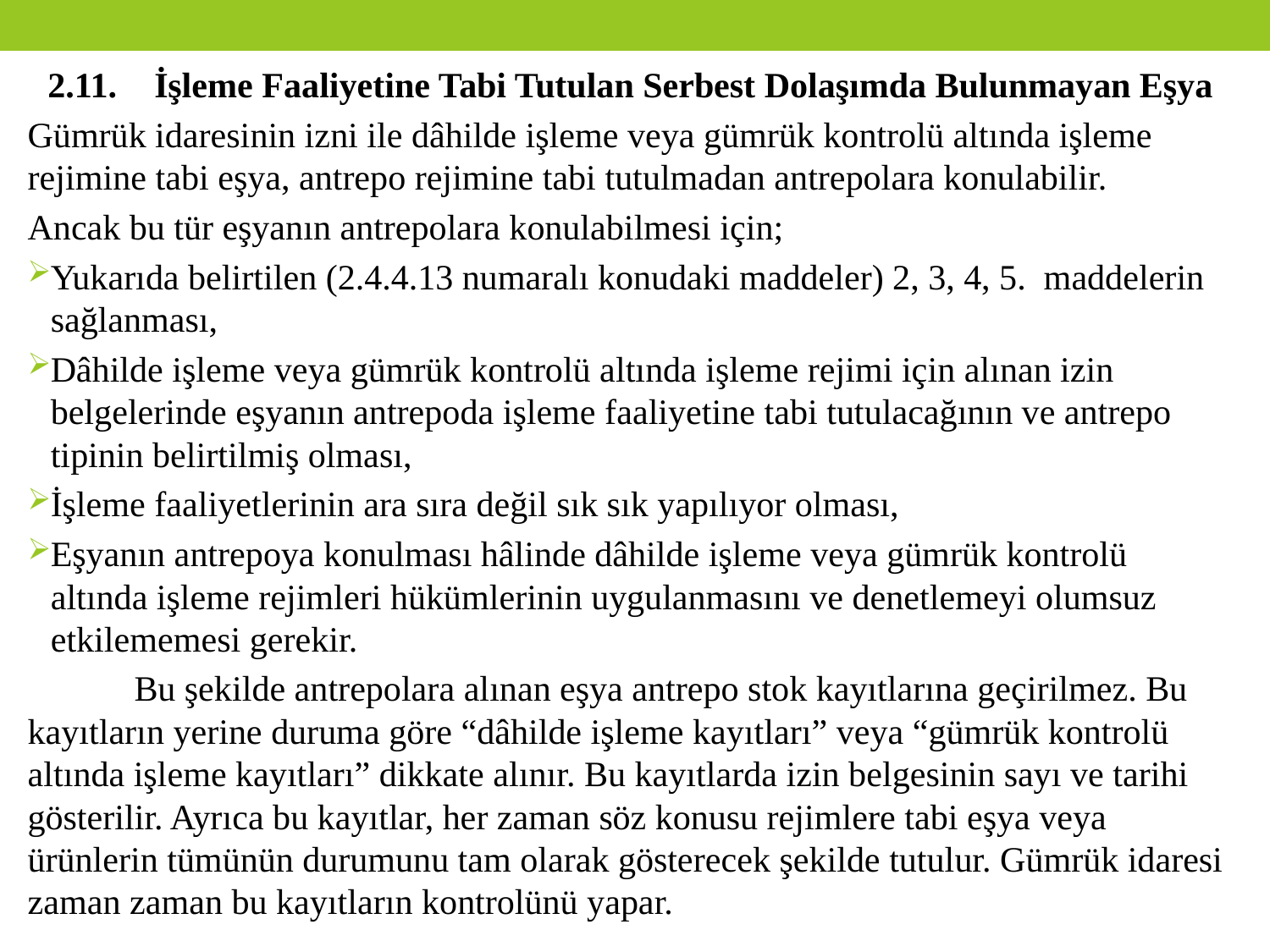

2.11.	İşleme Faaliyetine Tabi Tutulan Serbest Dolaşımda Bulunmayan Eşya
Gümrük idaresinin izni ile dâhilde işleme veya gümrük kontrolü altında işleme rejimine tabi eşya, antrepo rejimine tabi tutulmadan antrepolara konulabilir.
Ancak bu tür eşyanın antrepolara konulabilmesi için;
Yukarıda belirtilen (2.4.4.13 numaralı konudaki maddeler) 2, 3, 4, 5.  maddelerin sağlanması,
Dâhilde işleme veya gümrük kontrolü altında işleme rejimi için alınan izin belgelerinde eşyanın antrepoda işleme faaliyetine tabi tutulacağının ve antrepo tipinin belirtilmiş olması,
İşleme faaliyetlerinin ara sıra değil sık sık yapılıyor olması,
Eşyanın antrepoya konulması hâlinde dâhilde işleme veya gümrük kontrolü altında işleme rejimleri hükümlerinin uygulanmasını ve denetlemeyi olumsuz etkilememesi gerekir.
	Bu şekilde antrepolara alınan eşya antrepo stok kayıtlarına geçirilmez. Bu kayıtların yerine duruma göre “dâhilde işleme kayıtları” veya “gümrük kontrolü altında işleme kayıtları” dikkate alınır. Bu kayıtlarda izin belgesinin sayı ve tarihi gösterilir. Ayrıca bu kayıtlar, her zaman söz konusu rejimlere tabi eşya veya ürünlerin tümünün durumunu tam olarak gösterecek şekilde tutulur. Gümrük idaresi zaman zaman bu kayıtların kontrolünü yapar.